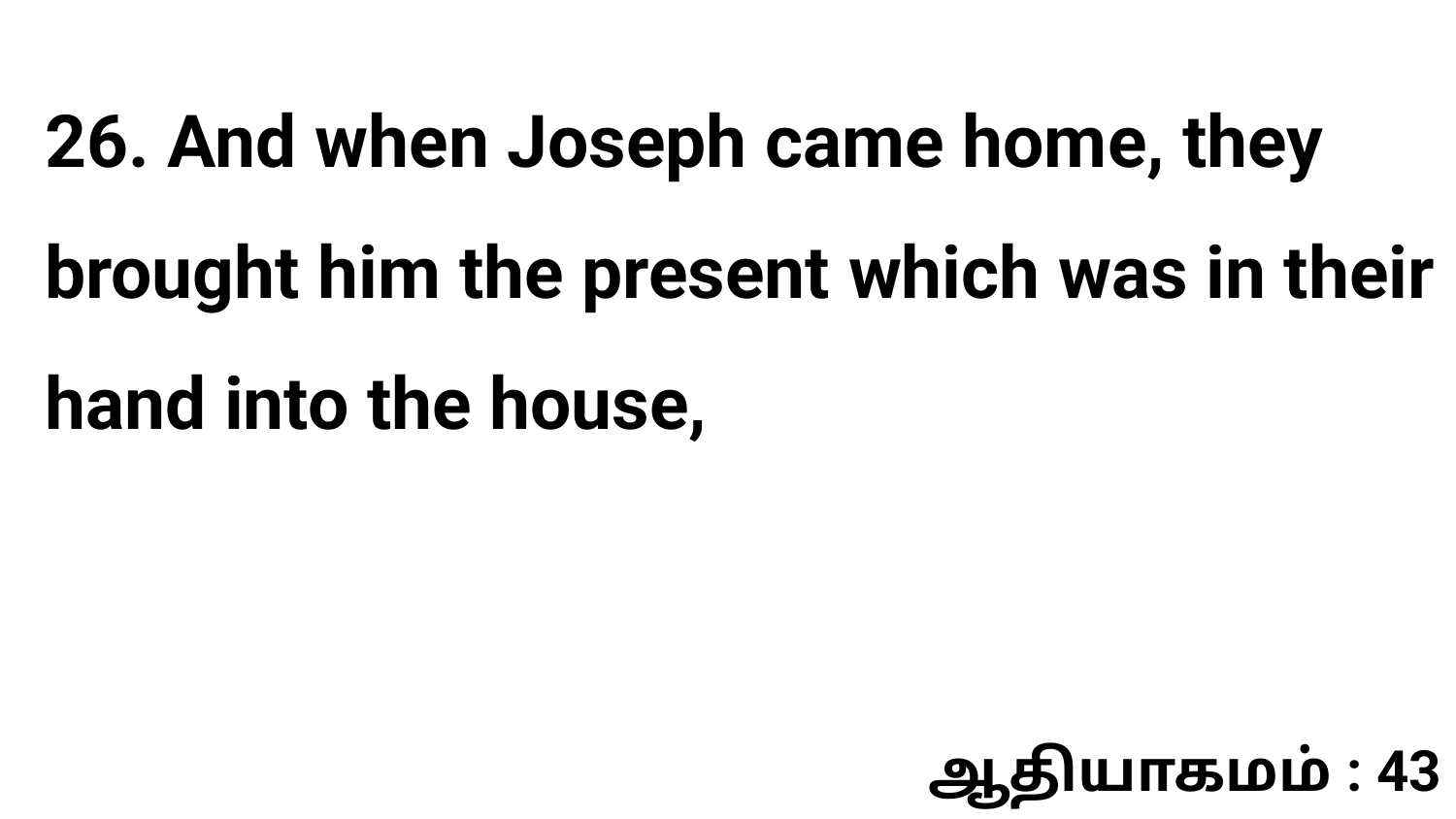

26. And when Joseph came home, they brought him the present which was in their hand into the house,
ஆதியாகமம் : 43